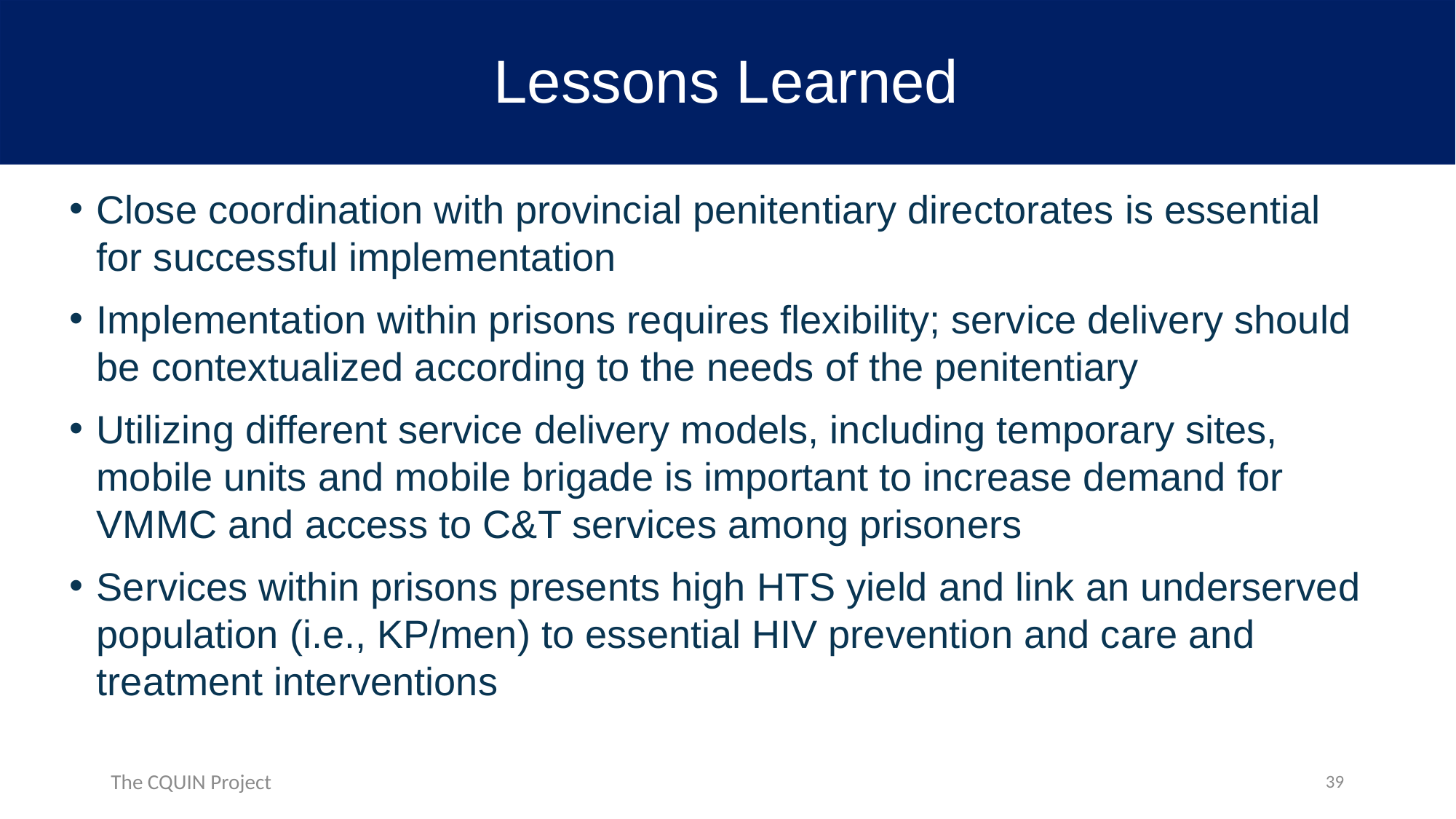

# Lessons Learned
Close coordination with provincial penitentiary directorates is essential for successful implementation
Implementation within prisons requires flexibility; service delivery should be contextualized according to the needs of the penitentiary
Utilizing different service delivery models, including temporary sites, mobile units and mobile brigade is important to increase demand for VMMC and access to C&T services among prisoners
Services within prisons presents high HTS yield and link an underserved population (i.e., KP/men) to essential HIV prevention and care and treatment interventions
39